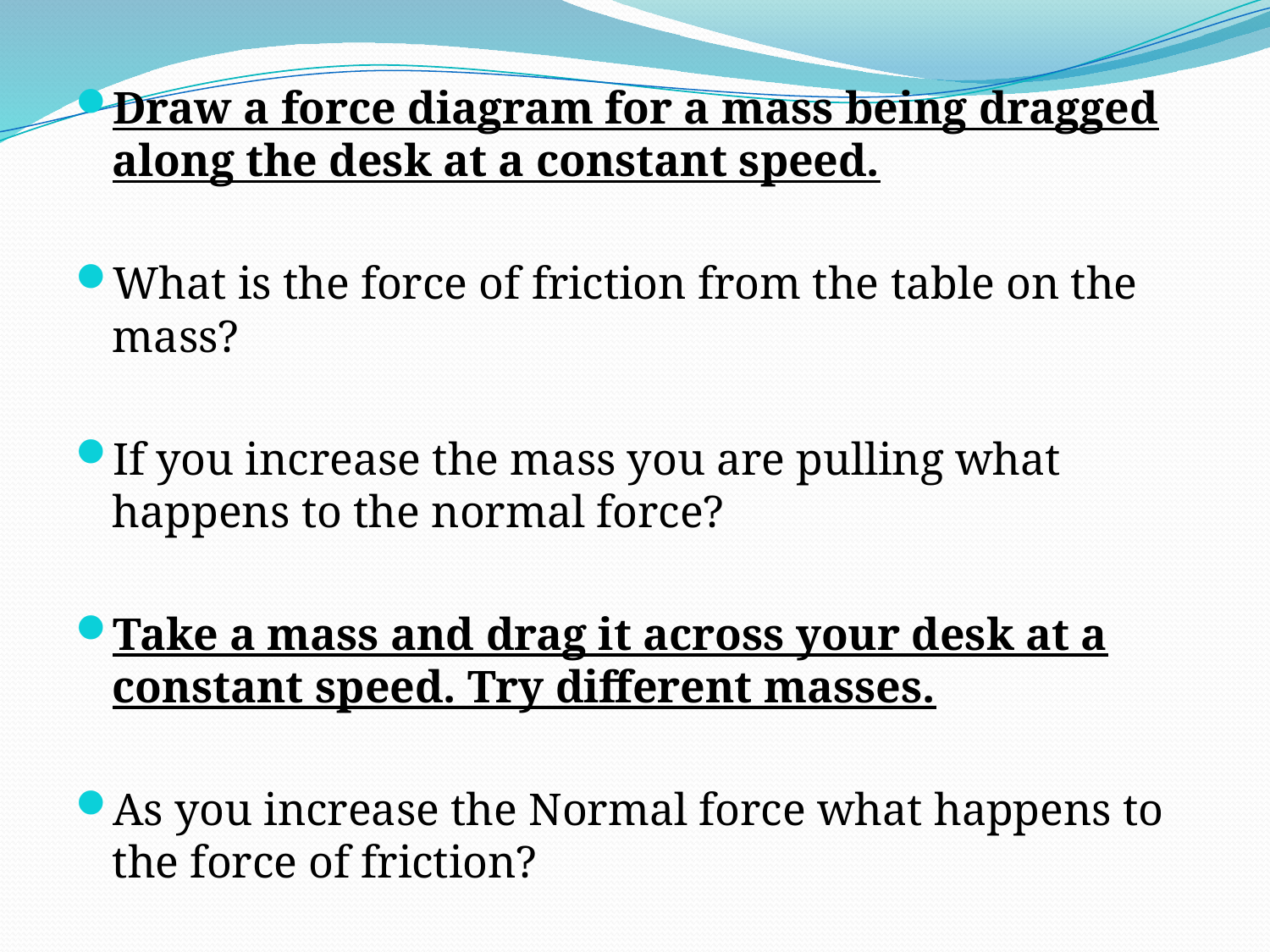

Draw a force diagram for a mass being dragged along the desk at a constant speed.

What is the force of friction from the table on the mass?

If you increase the mass you are pulling what happens to the normal force?

Take a mass and drag it across your desk at a constant speed. Try different masses.

As you increase the Normal force what happens to the force of friction?